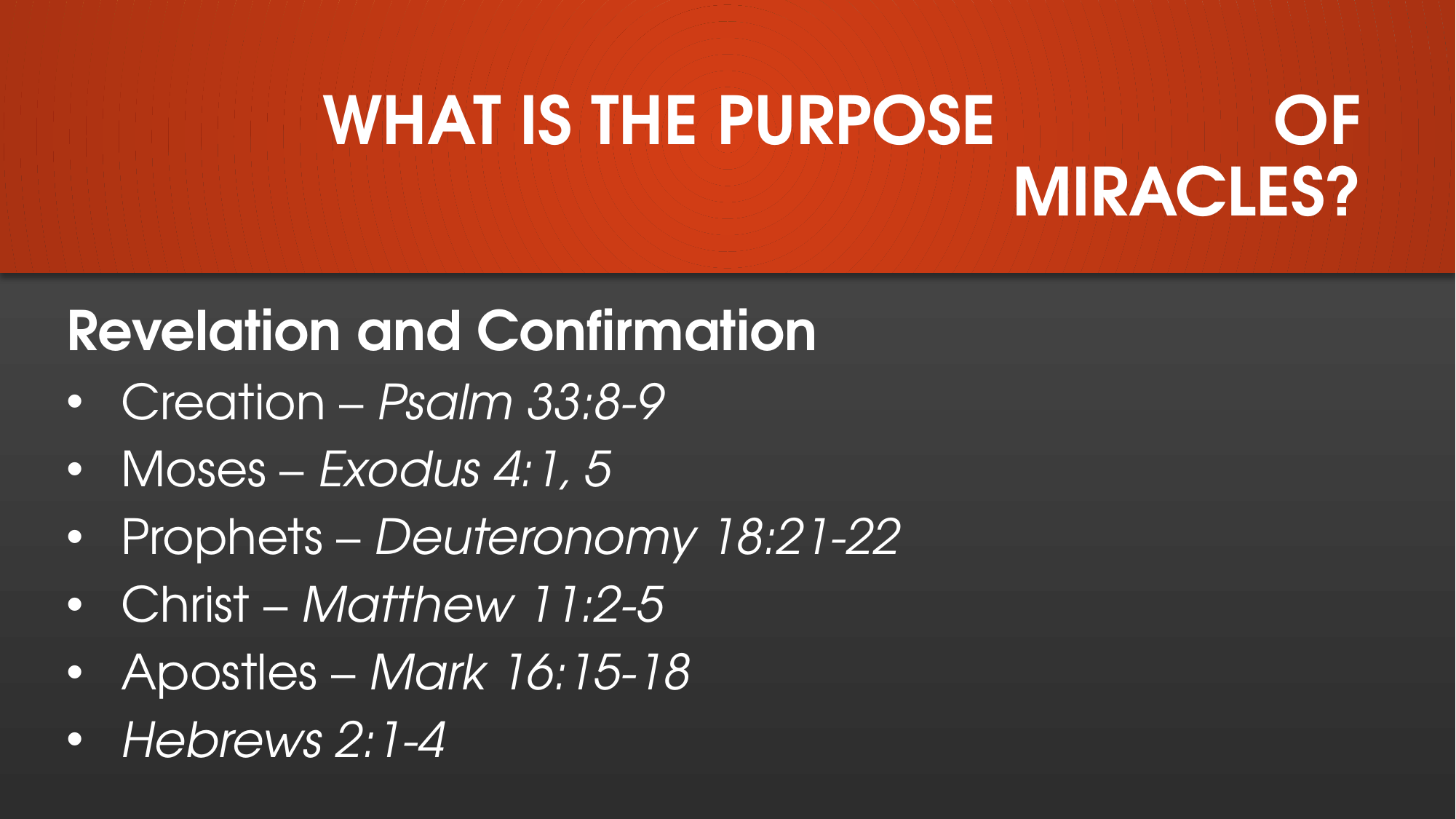

# What is the Purpose               of Miracles?

Revelation and Confirmation
Creation – Psalm 33:8-9
Moses – Exodus 4:1, 5
Prophets – Deuteronomy 18:21-22
Christ – Matthew 11:2-5
Apostles – Mark 16:15-18
Hebrews 2:1-4